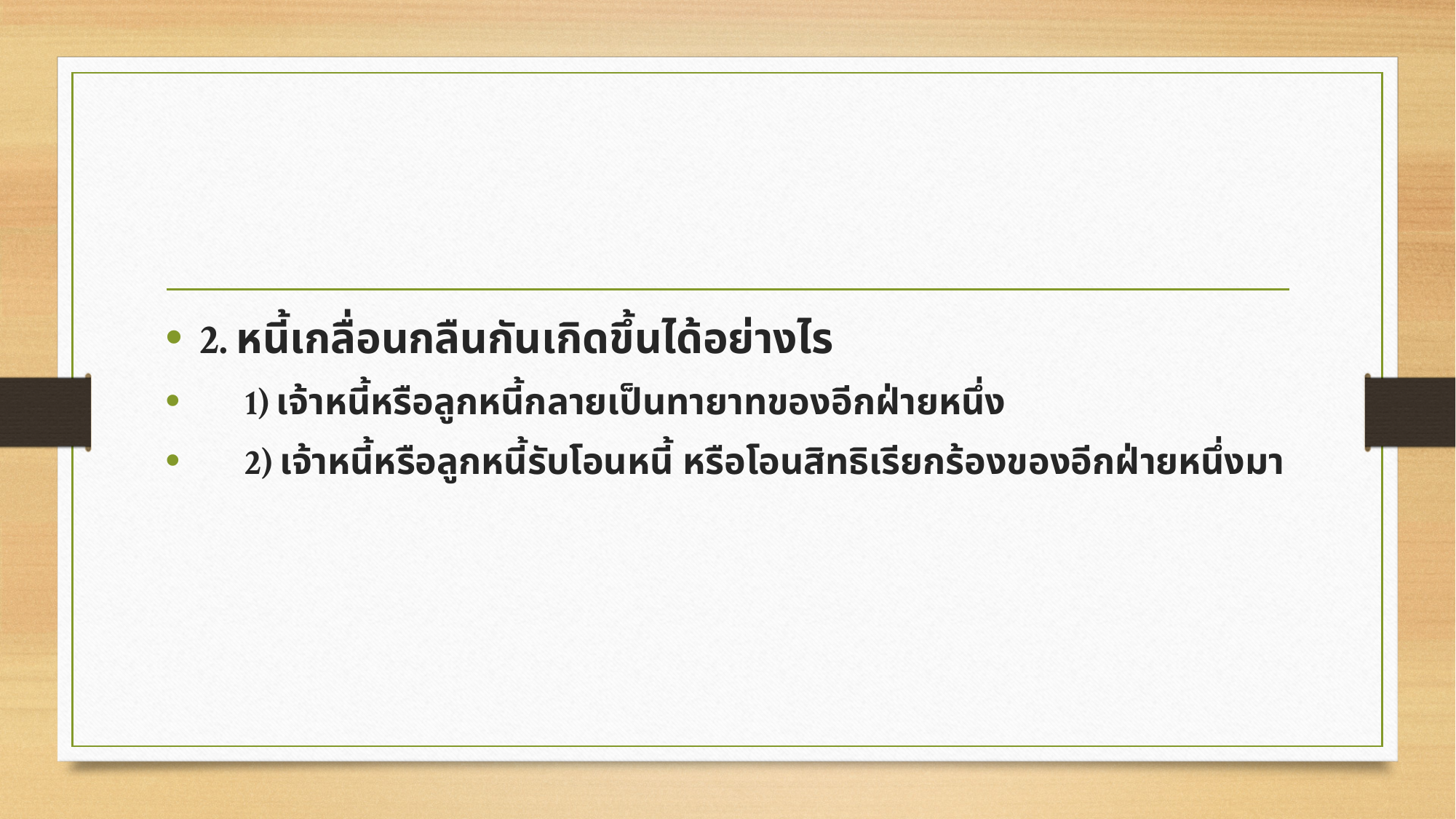

#
2. หนี้เกลื่อนกลืนกันเกิดขึ้นได้อย่างไร
      1) เจ้าหนี้หรือลูกหนี้กลายเป็นทายาทของอีกฝ่ายหนึ่ง
      2) เจ้าหนี้หรือลูกหนี้รับโอนหนี้ หรือโอนสิทธิเรียกร้องของอีกฝ่ายหนึ่งมา